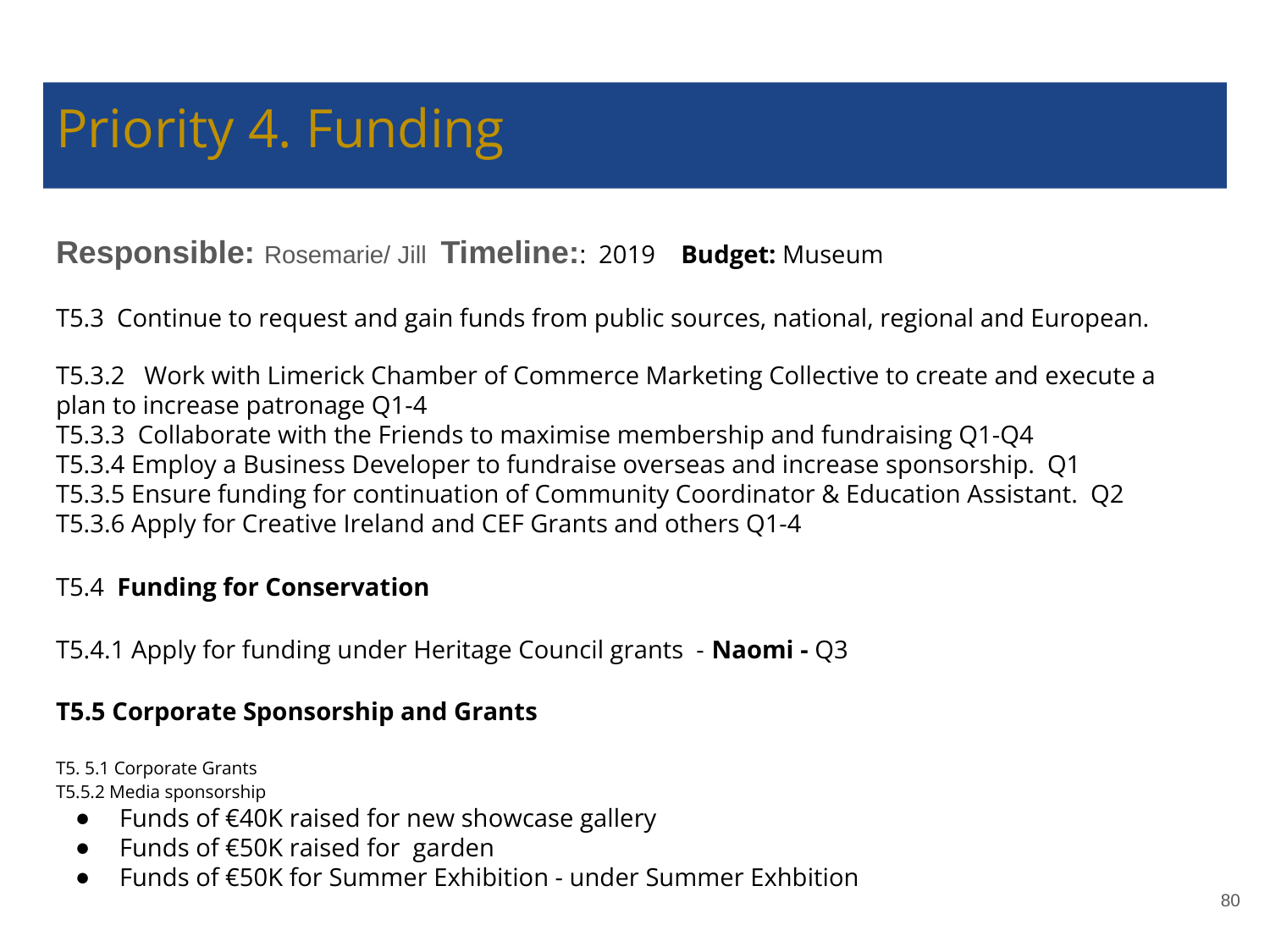

# Priority 4. Funding
Responsible: Rosemarie/ Jill  Timeline::  2019    Budget: Museum
T5.3  Continue to request and gain funds from public sources, national, regional and European.
T5.3.2   Work with Limerick Chamber of Commerce Marketing Collective to create and execute a plan to increase patronage Q1-4
T5.3.3  Collaborate with the Friends to maximise membership and fundraising Q1-Q4
T5.3.4 Employ a Business Developer to fundraise overseas and increase sponsorship.  Q1
T5.3.5 Ensure funding for continuation of Community Coordinator & Education Assistant.  Q2
T5.3.6 Apply for Creative Ireland and CEF Grants and others Q1-4

T5.4  Funding for Conservation
T5.4.1 Apply for funding under Heritage Council grants  - Naomi - Q3
T5.5 Corporate Sponsorship and Grants
T5. 5.1 Corporate Grants
T5.5.2 Media sponsorship
Funds of €40K raised for new showcase gallery
Funds of €50K raised for  garden
Funds of €50K for Summer Exhibition - under Summer Exhbition

80